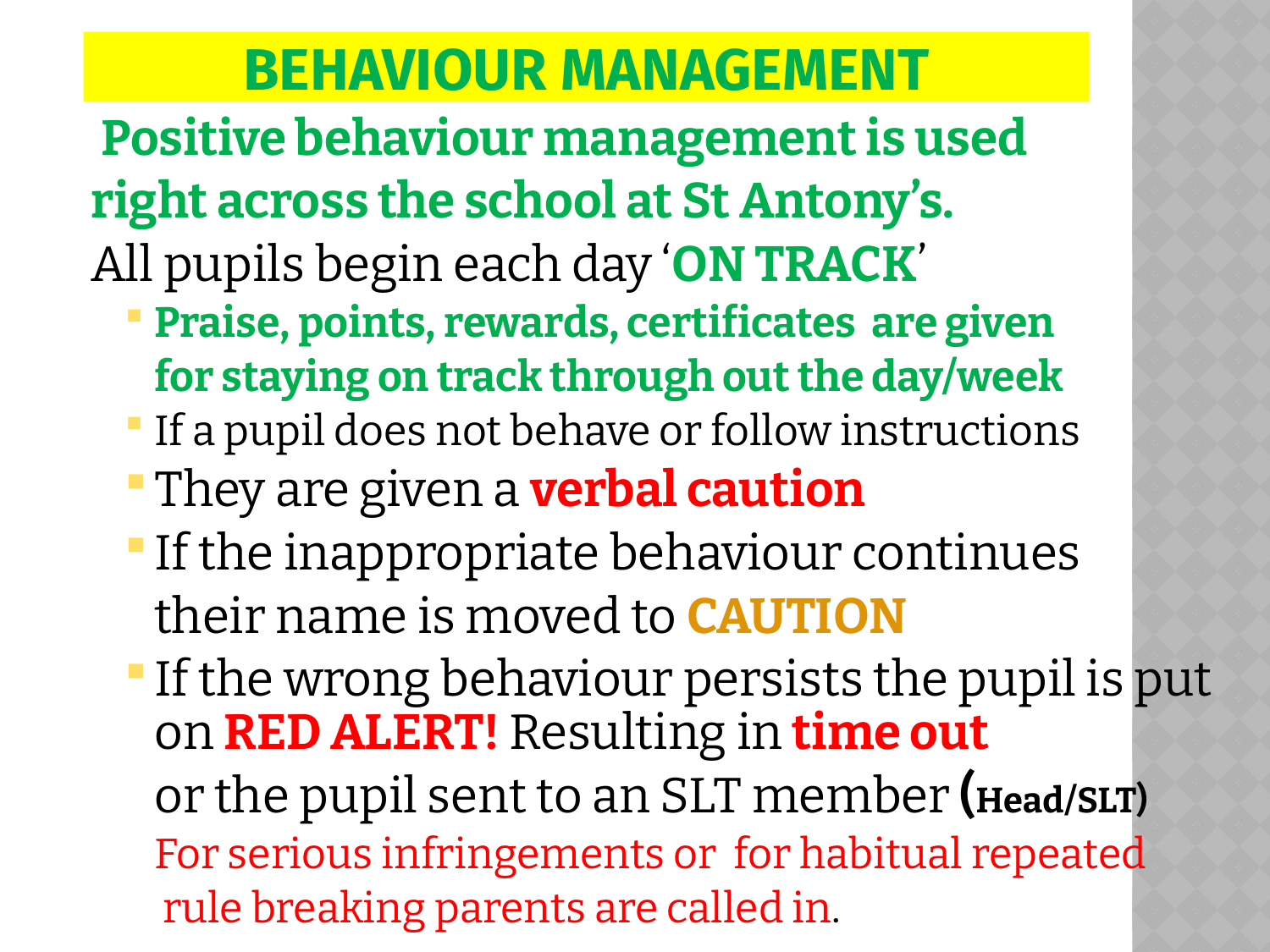

# Behaviour Management
 Positive behaviour management is used
right across the school at St Antony’s.
All pupils begin each day ‘ON TRACK’
Praise, points, rewards, certificates  are given
for staying on track through out the day/week
If a pupil does not behave or follow instructions
They are given a verbal caution
If the inappropriate behaviour continues
their name is moved to CAUTION
If the wrong behaviour persists the pupil is put on RED ALERT! Resulting in time out
or the pupil sent to an SLT member (Head/SLT)
For serious infringements or  for habitual repeated
 rule breaking parents are called in.